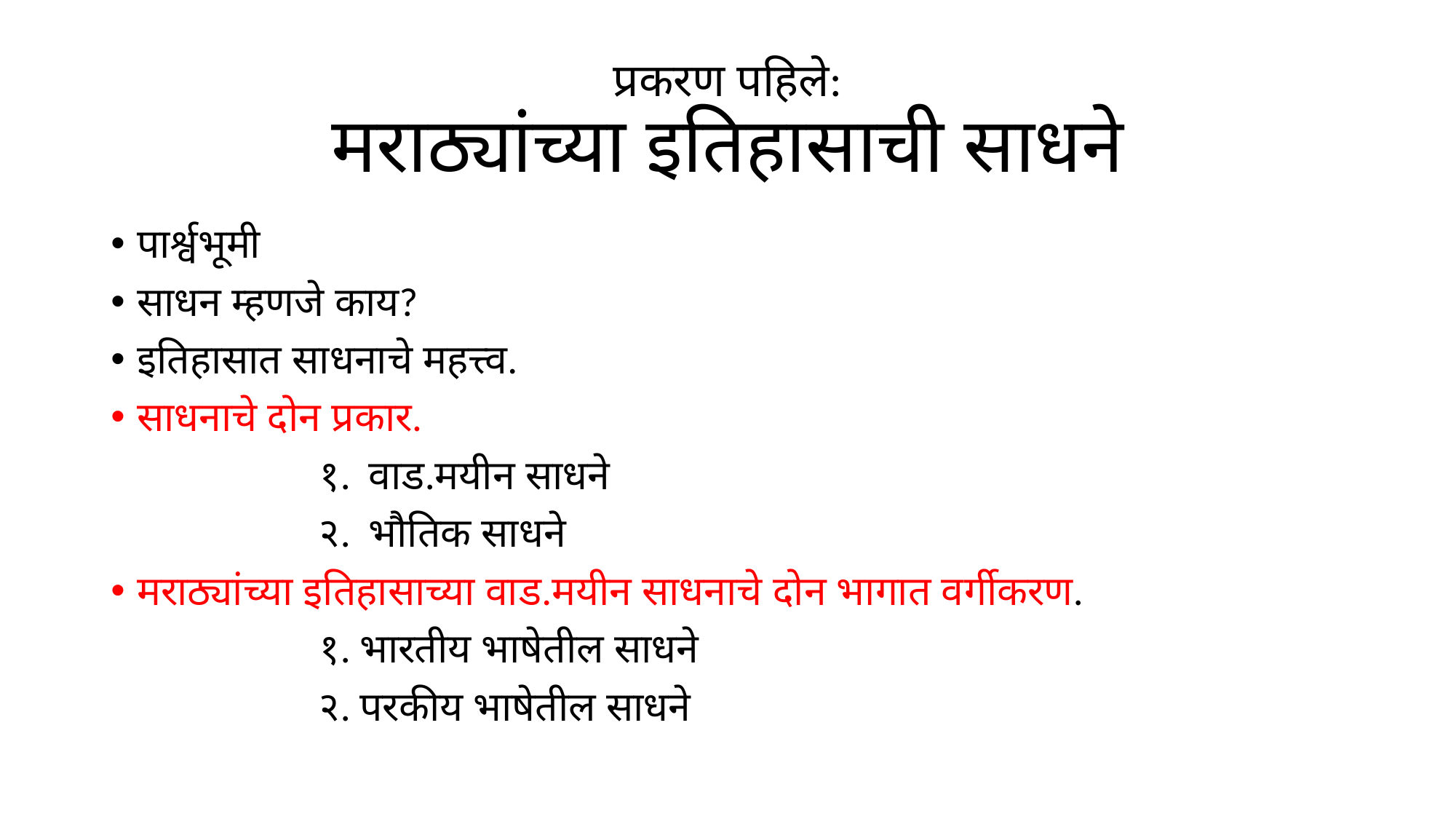

# प्रकरण पहिले: मराठ्यांच्या इतिहासाची साधने
पार्श्वभूमी
साधन म्हणजे काय?
इतिहासात साधनाचे महत्त्व.
साधनाचे दोन प्रकार.
                    १.  वाड.मयीन साधने
                    २.  भौतिक साधने
मराठ्यांच्या इतिहासाच्या वाड.मयीन साधनाचे दोन भागात वर्गीकरण.
                    १. भारतीय भाषेतील साधने
                    २. परकीय भाषेतील साधने